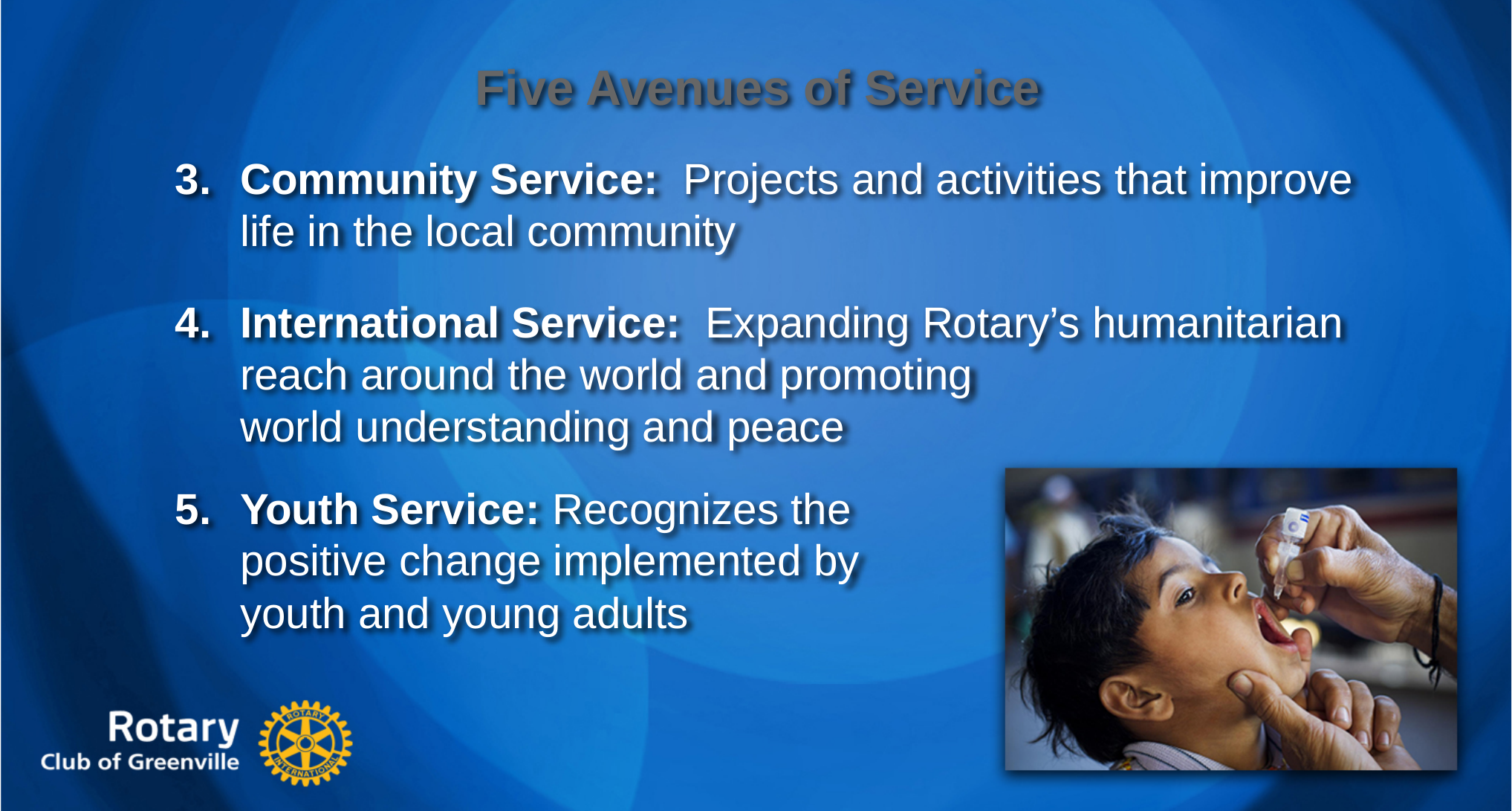

Five Avenues of Service
Community Service:  Projects and activities that improve
life in the local community
International Service:  Expanding Rotary’s humanitarian
reach around the world and promoting
world understanding and peace
Youth Service: Recognizes the
positive change implemented by
youth and young adults